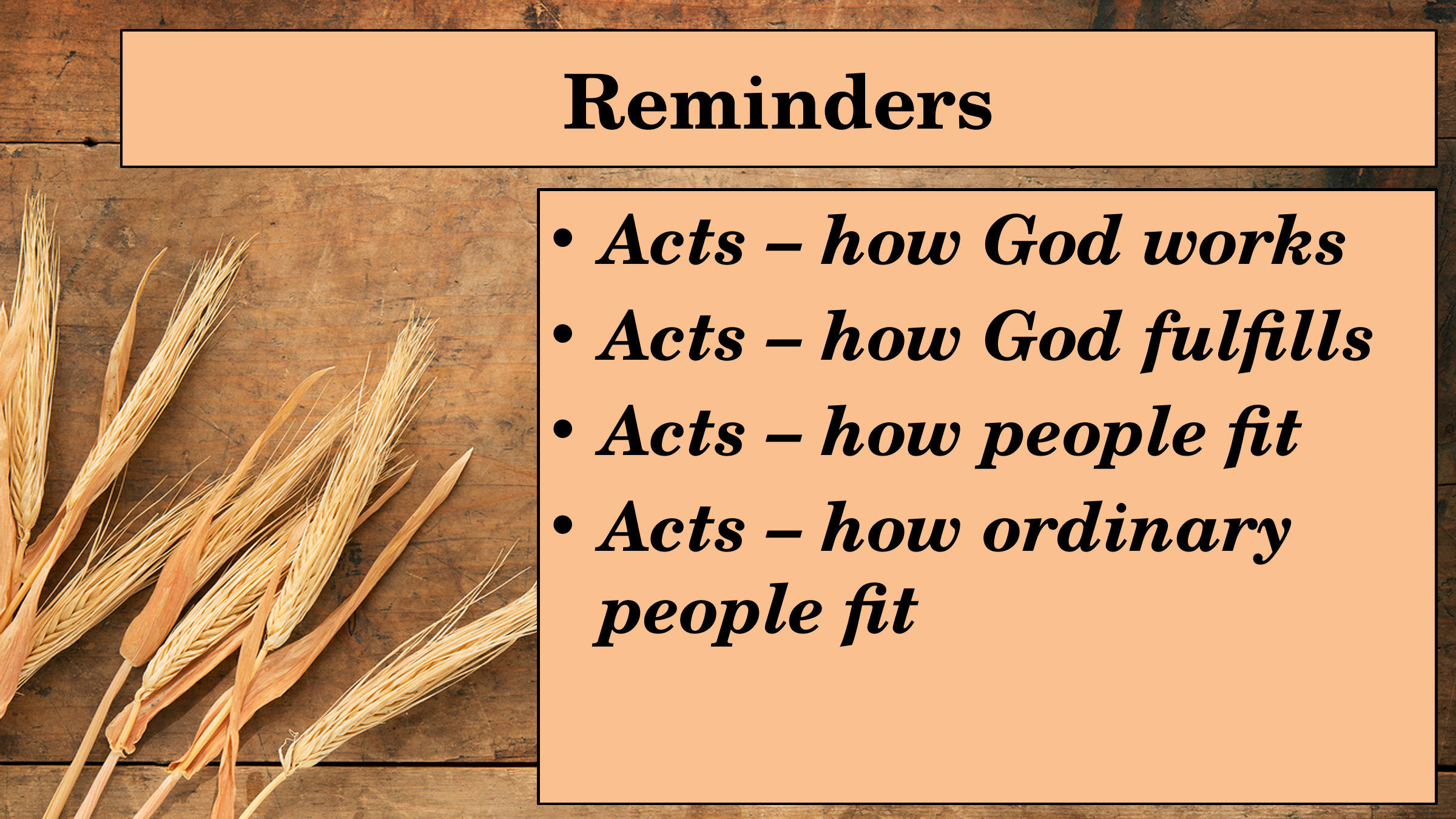

# Reminders
Acts – how God works
Acts – how God fulfills
Acts – how people fit
Acts – how ordinary people fit